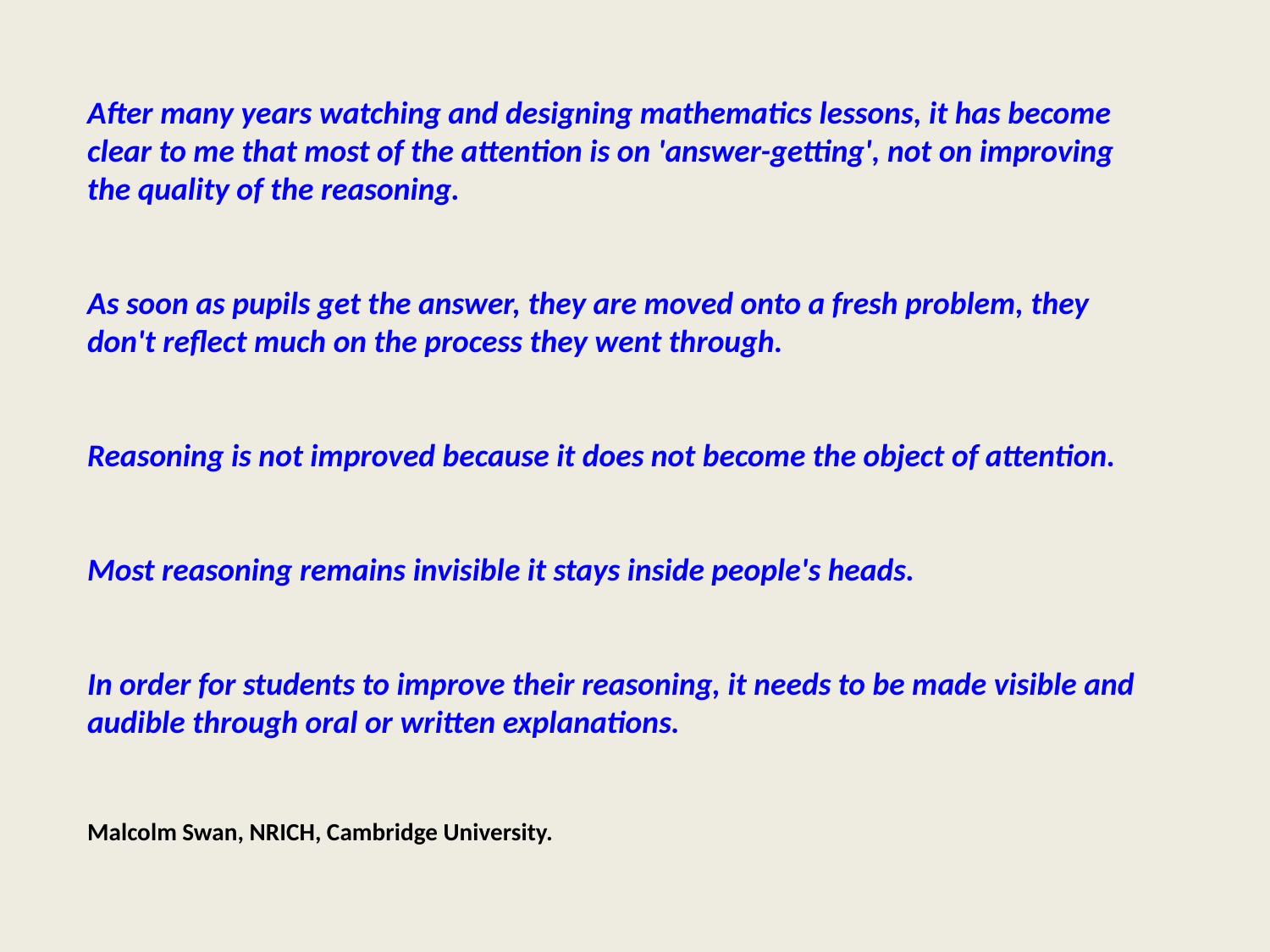

After many years watching and designing mathematics lessons, it has become clear to me that most of the attention is on 'answer-getting', not on improving the quality of the reasoning.

As soon as pupils get the answer, they are moved onto a fresh problem, they don't reflect much on the process they went through.

Reasoning is not improved because it does not become the object of attention.

Most reasoning remains invisible it stays inside people's heads.

In order for students to improve their reasoning, it needs to be made visible and audible through oral or written explanations.

Malcolm Swan, NRICH, Cambridge University.